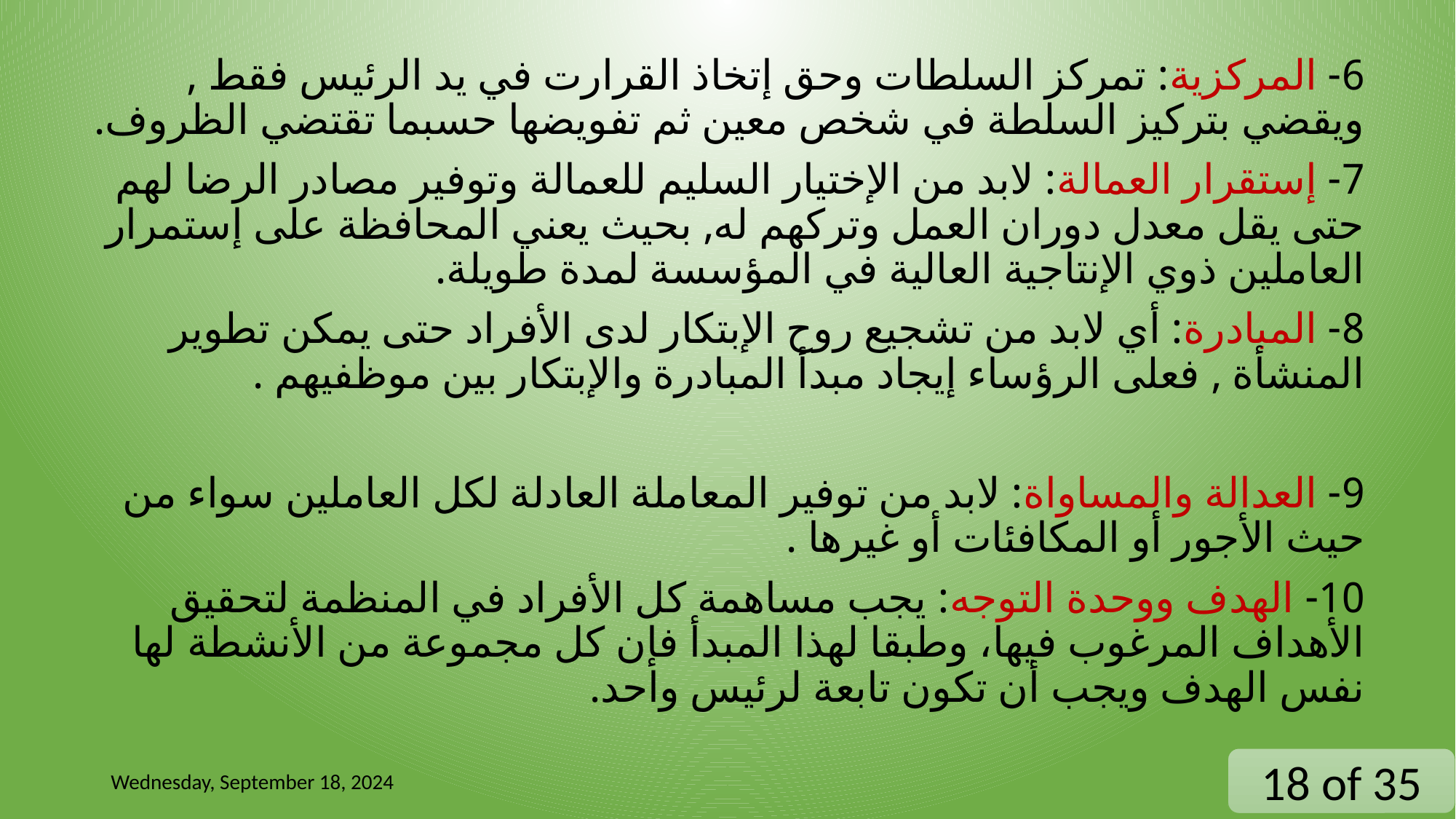

6- المركزية: تمركز السلطات وحق إتخاذ القرارت في يد الرئيس فقط , ويقضي بتركيز السلطة في شخص معين ثم تفويضها حسبما تقتضي الظروف.
7- إستقرار العمالة: لابد من الإختيار السليم للعمالة وتوفير مصادر الرضا لهم حتى يقل معدل دوران العمل وتركهم له, بحيث يعني المحافظة على إستمرار العاملين ذوي الإنتاجية العالية في المؤسسة لمدة طويلة.
8- المبادرة: أي لابد من تشجيع روح الإبتكار لدى الأفراد حتى يمكن تطوير المنشأة , فعلى الرؤساء إيجاد مبدأ المبادرة والإبتكار بين موظفيهم .

9- العدالة والمساواة: لابد من توفير المعاملة العادلة لكل العاملين سواء من حيث الأجور أو المكافئات أو غيرها .
10- الهدف ووحدة التوجه: يجب مساهمة كل الأفراد في المنظمة لتحقيق الأهداف المرغوب فيها، وطبقا لهذا المبدأ فإن كل مجموعة من الأنشطة لها نفس الهدف ويجب أن تكون تابعة لرئيس واحد.
Wednesday, September 18, 2024